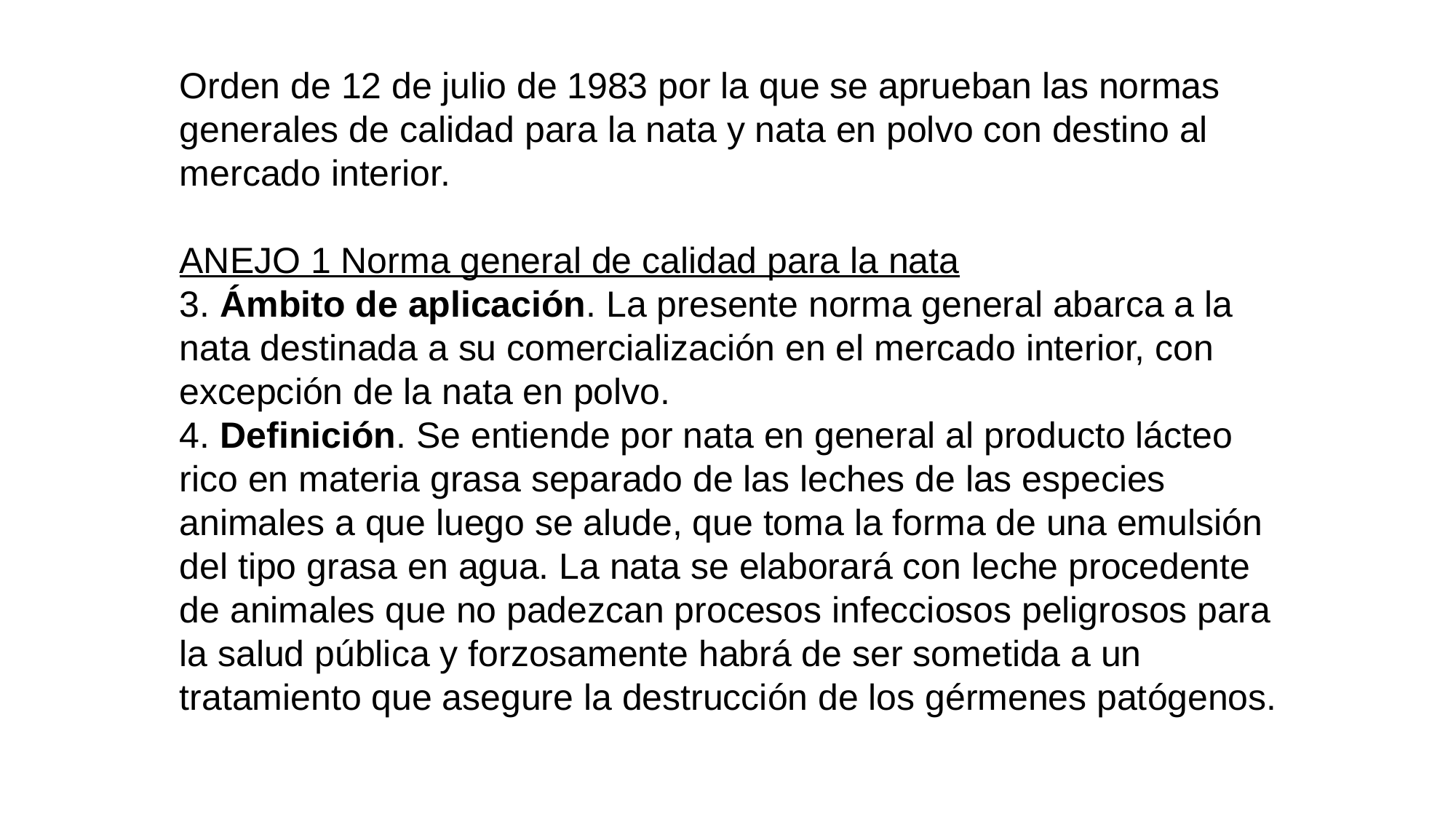

Orden de 12 de julio de 1983 por la que se aprueban las normas generales de calidad para la nata y nata en polvo con destino al mercado interior.

ANEJO 1 Norma general de calidad para la nata
3. Ámbito de aplicación. La presente norma general abarca a la nata destinada a su comercialización en el mercado interior, con excepción de la nata en polvo.
4. Definición. Se entiende por nata en general al producto lácteo rico en materia grasa separado de las leches de las especies animales a que luego se alude, que toma la forma de una emulsión del tipo grasa en agua. La nata se elaborará con leche procedente de animales que no padezcan procesos infecciosos peligrosos para la salud pública y forzosamente habrá de ser sometida a un tratamiento que asegure la destrucción de los gérmenes patógenos.